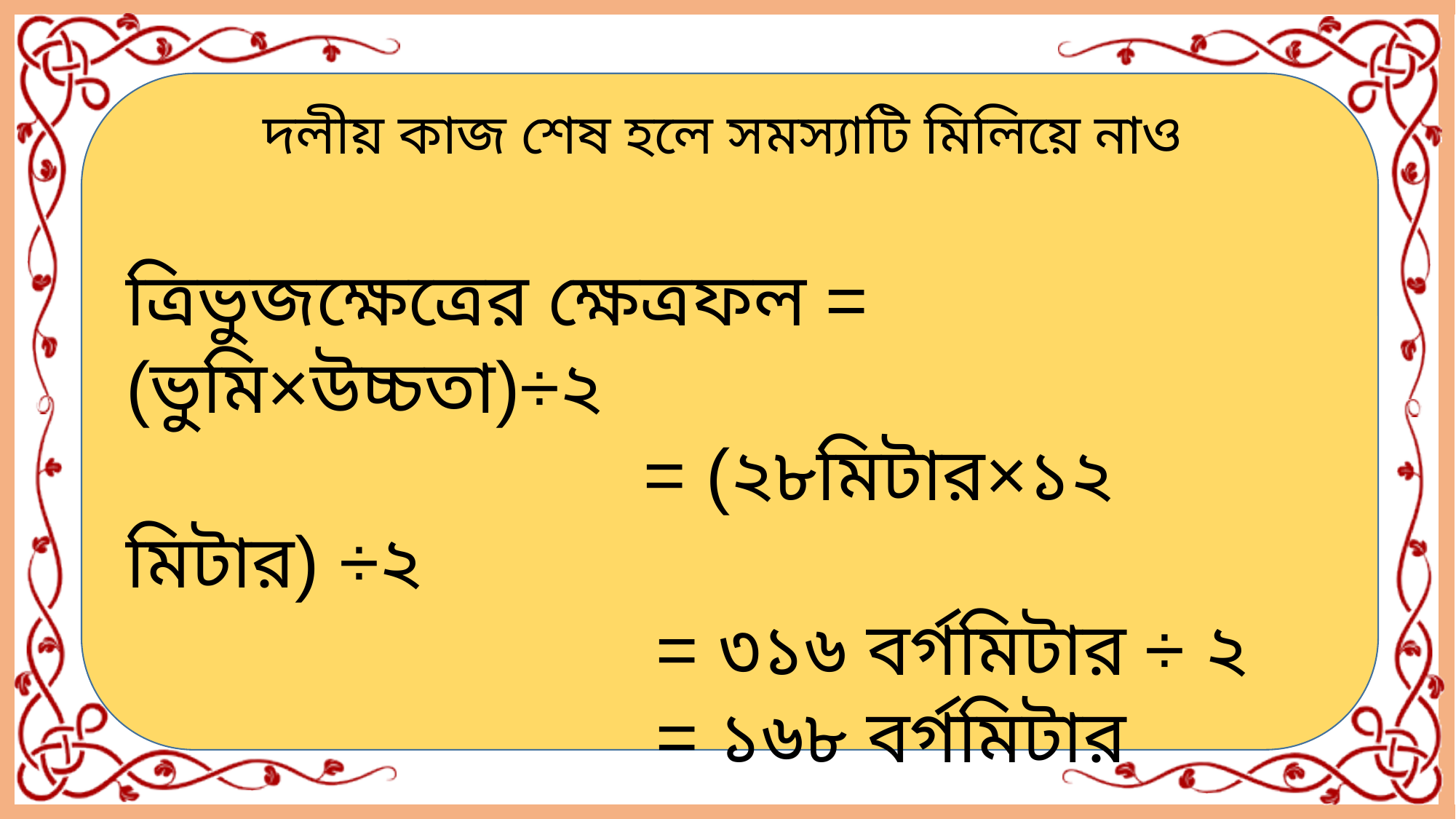

দলীয় কাজ শেষ হলে সমস্যাটি মিলিয়ে নাও
ত্রিভুজক্ষেত্রের ক্ষেত্রফল = (ভুমি×উচ্চতা)÷২
			 	    = (২৮মিটার×১২ মিটার) ÷২
			          = ৩১৬ বর্গমিটার ÷ ২
			          = ১৬৮ বর্গমিটার